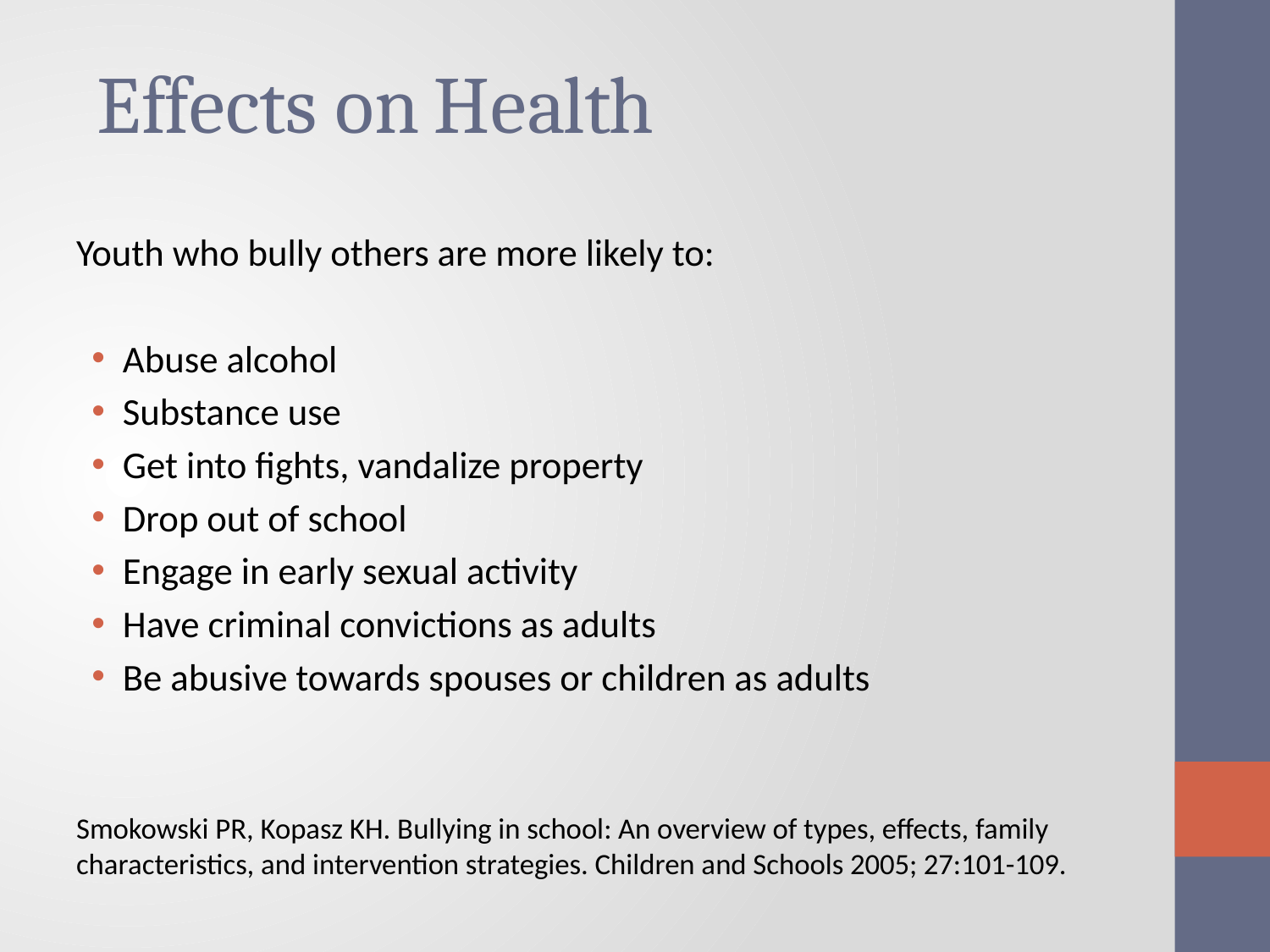

# Effects on Health
Youth who bully others are more likely to:

Abuse alcohol
Substance use
Get into fights, vandalize property
Drop out of school
Engage in early sexual activity
Have criminal convictions as adults
Be abusive towards spouses or children as adults

Smokowski PR, Kopasz KH. Bullying in school: An overview of types, effects, family characteristics, and intervention strategies. Children and Schools 2005; 27:101-109.